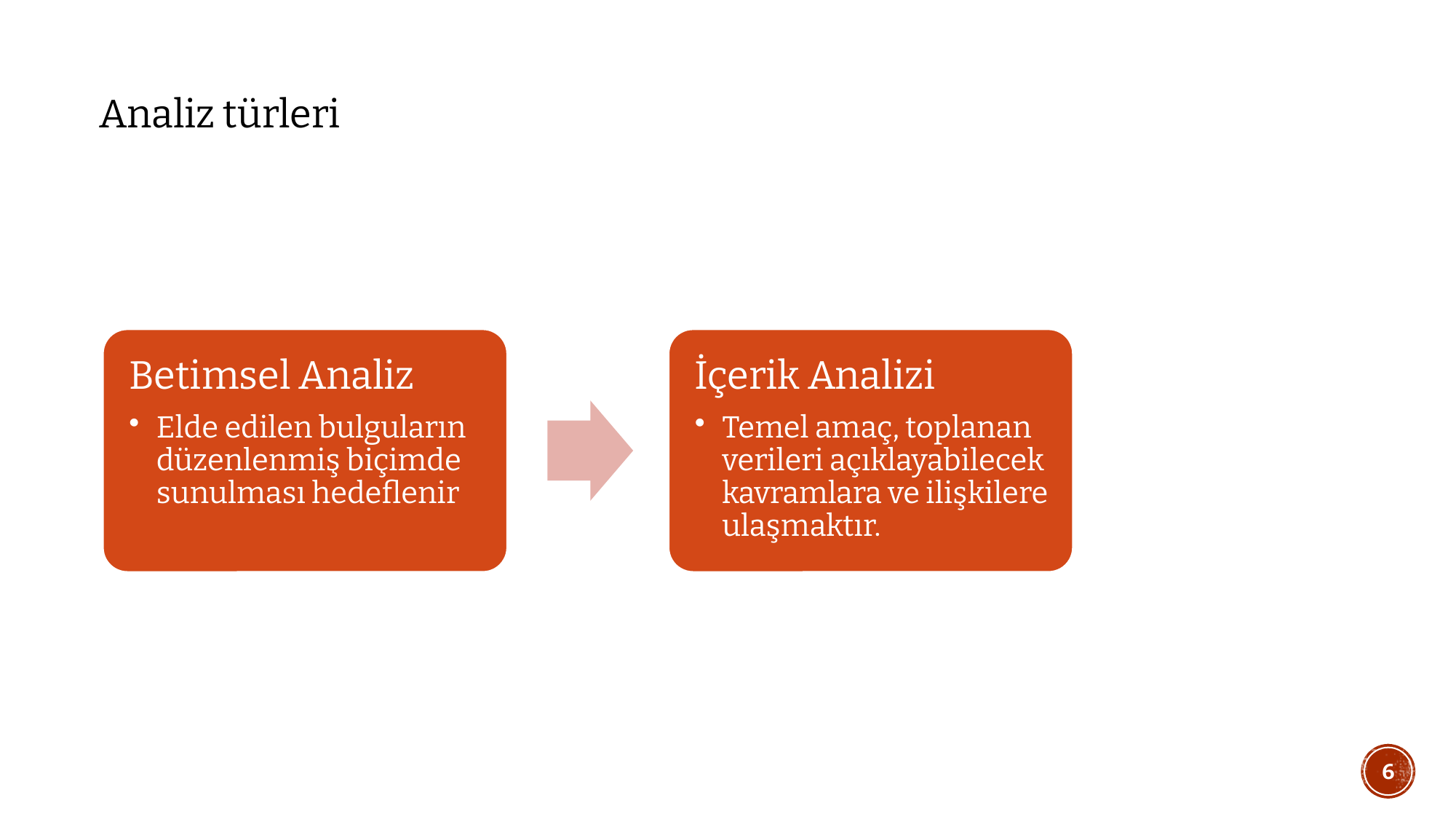

Analiz türleri
Betimsel Analiz
Elde edilen bulguların düzenlenmiş biçimde sunulması hedeflenir

İçerik Analizi
Temel amaç, toplanan verileri açıklayabilecek kavramlara ve ilişkilere ulaşmaktır.
6